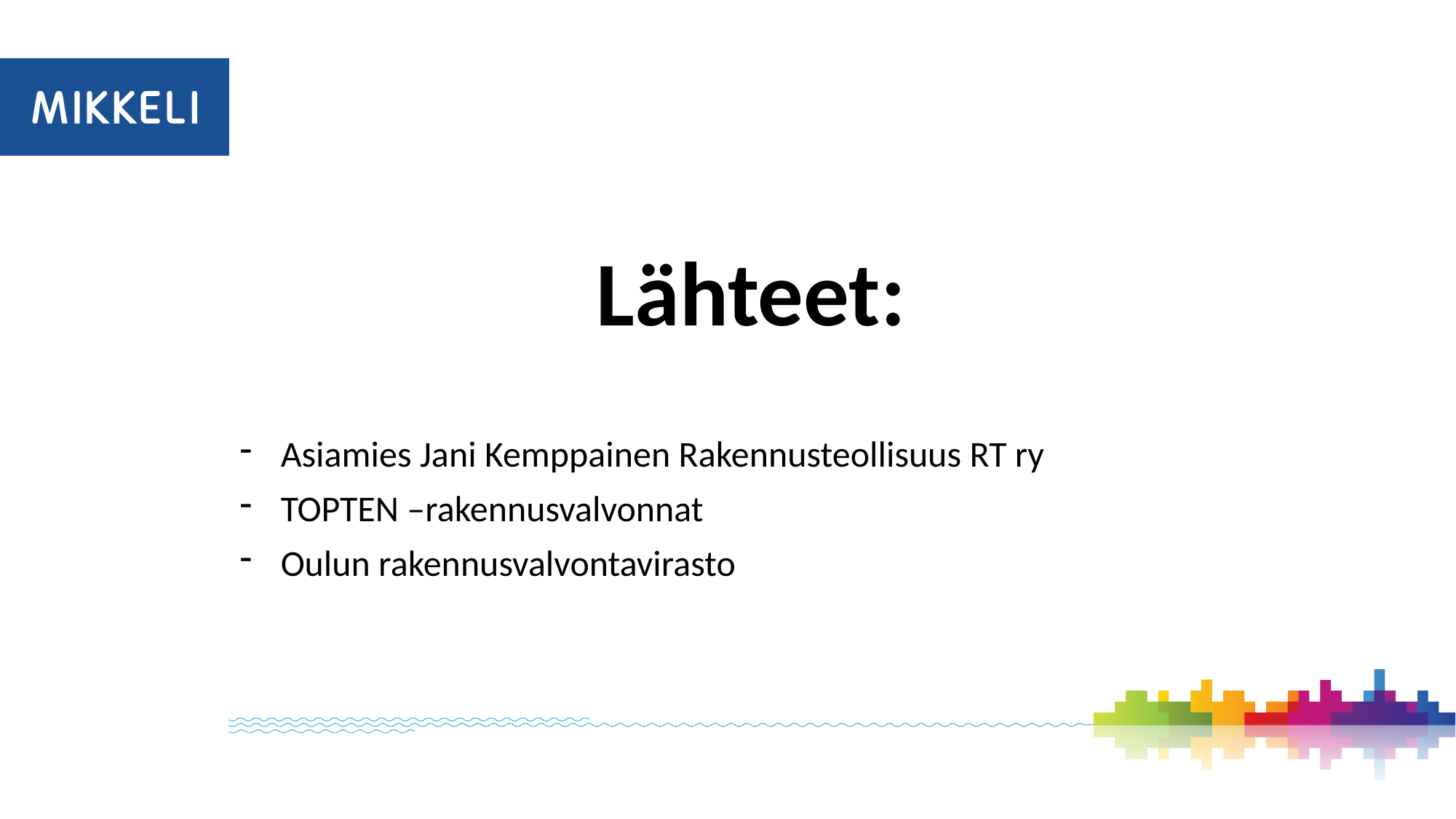

# Lähteet:
Asiamies Jani Kemppainen Rakennusteollisuus RT ry
TOPTEN –rakennusvalvonnat
Oulun rakennusvalvontavirasto